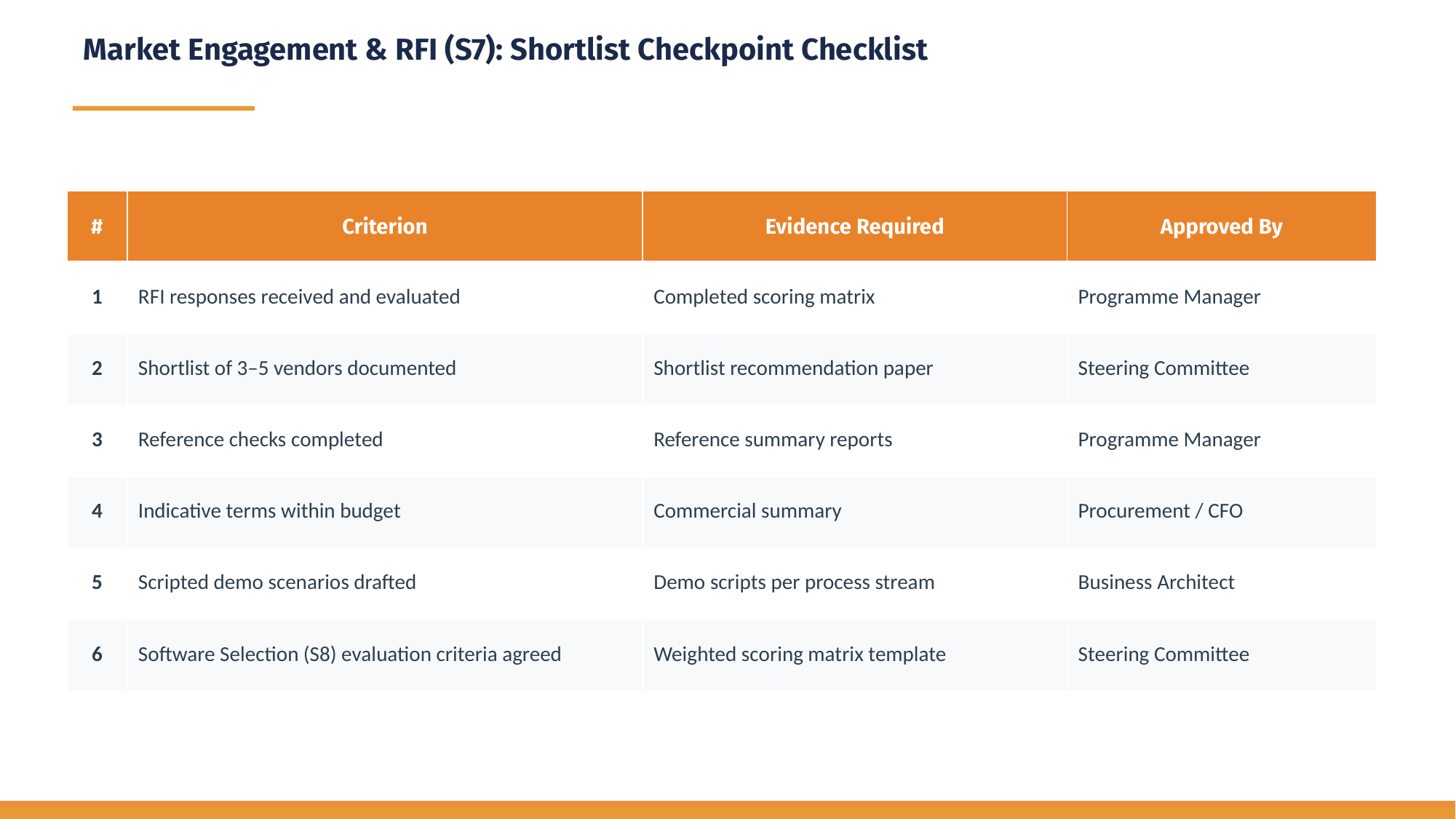

Market Engagement & RFI (S7): Shortlist Checkpoint Checklist

| # | Criterion | Evidence Required | Approved By |
| --- | --- | --- | --- |
| 1 | RFI responses received and evaluated | Completed scoring matrix | Programme Manager |
| 2 | Shortlist of 3–5 vendors documented | Shortlist recommendation paper | Steering Committee |
| 3 | Reference checks completed | Reference summary reports | Programme Manager |
| 4 | Indicative terms within budget | Commercial summary | Procurement / CFO |
| 5 | Scripted demo scenarios drafted | Demo scripts per process stream | Business Architect |
| 6 | Software Selection (S8) evaluation criteria agreed | Weighted scoring matrix template | Steering Committee |